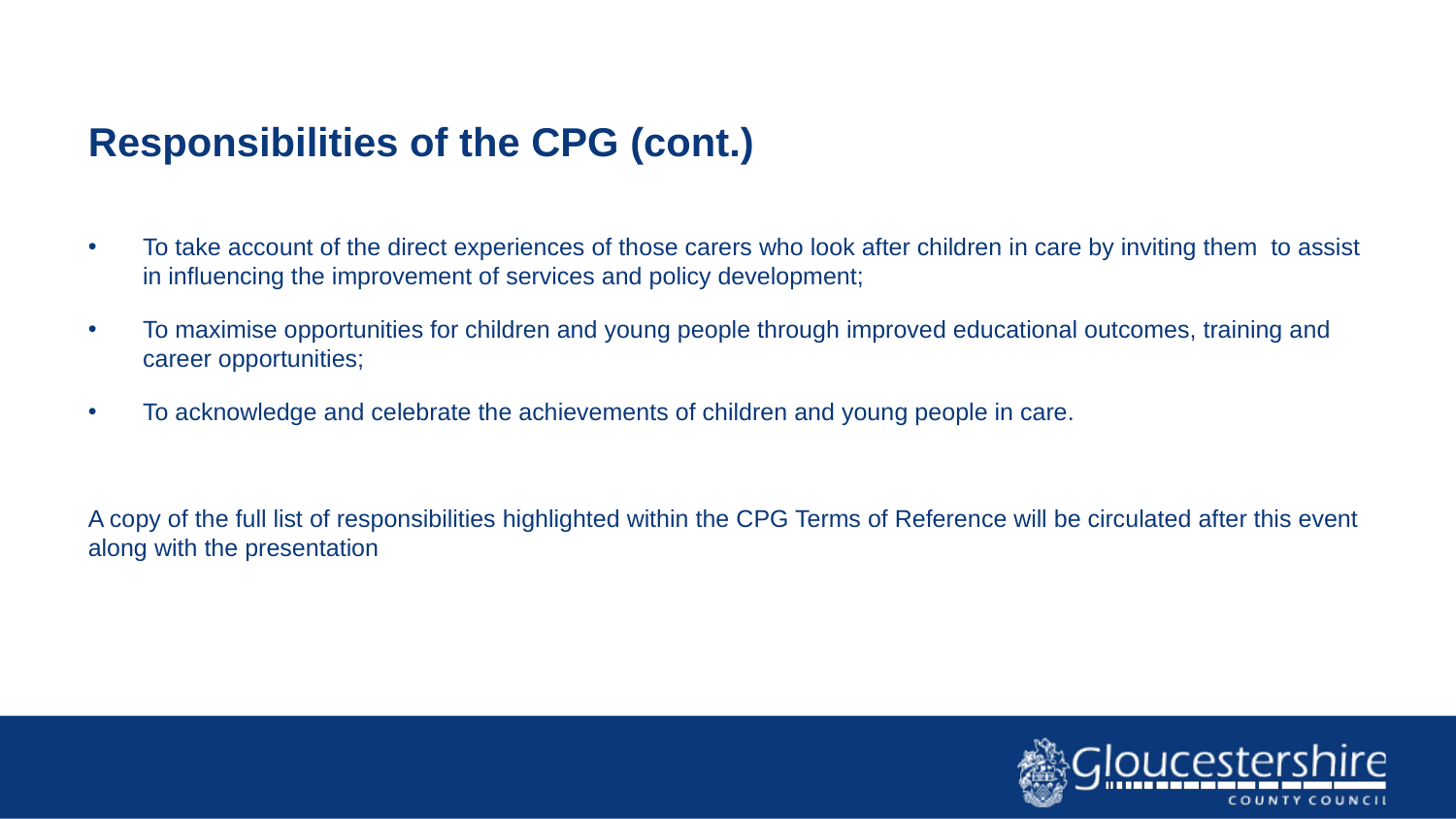

Responsibilities of the CPG (cont.)
To take account of the direct experiences of those carers who look after children in care by inviting them  to assist in influencing the improvement of services and policy development;
To maximise opportunities for children and young people through improved educational outcomes, training and career opportunities;
To acknowledge and celebrate the achievements of children and young people in care.

A copy of the full list of responsibilities highlighted within the CPG Terms of Reference will be circulated after this event along with the presentation